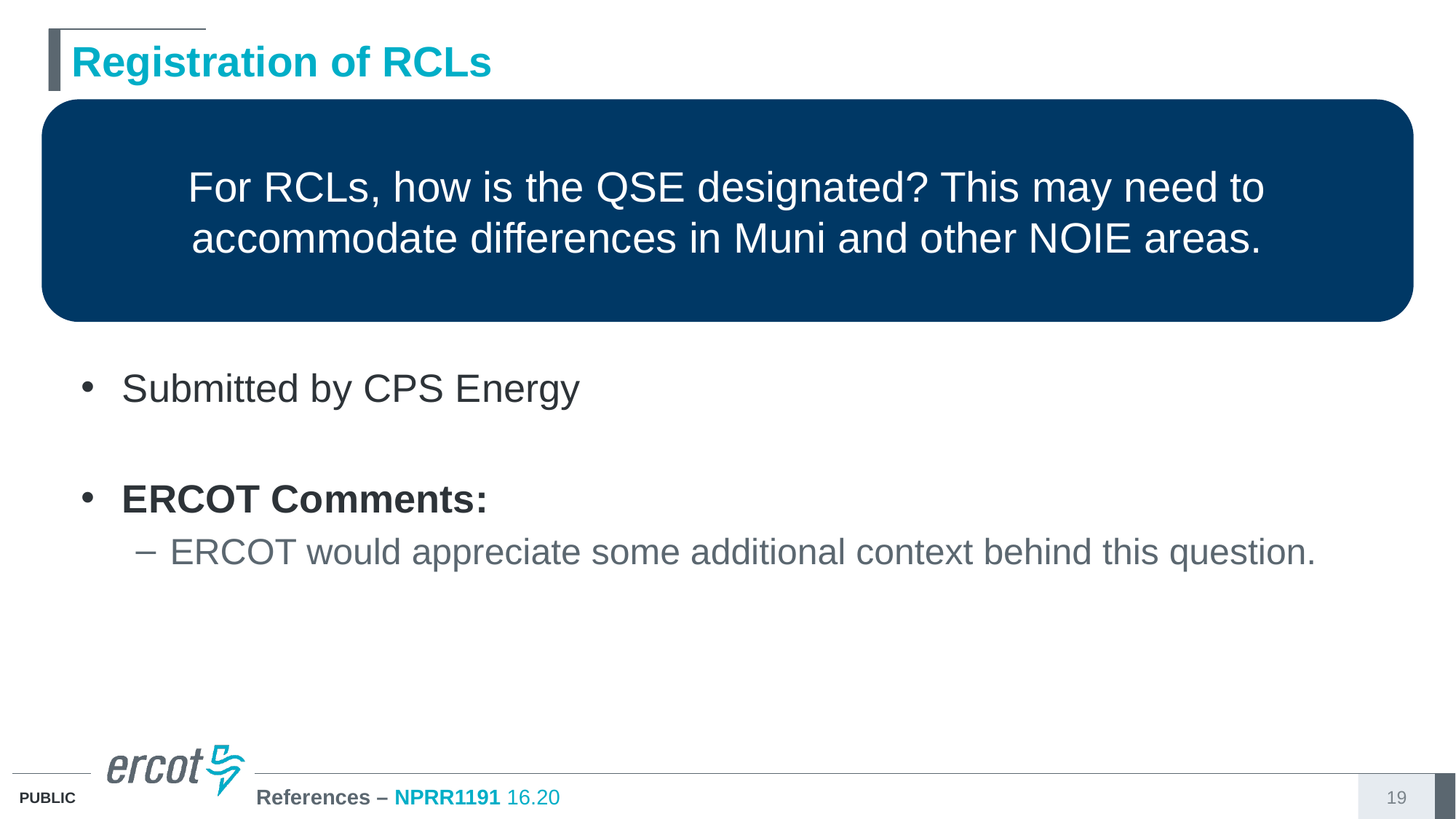

# Registration of RCLs
For RCLs, how is the QSE designated? This may need to accommodate differences in Muni and other NOIE areas.
Submitted by CPS Energy

ERCOT Comments:
ERCOT would appreciate some additional context behind this question.

References – NPRR1191 16.20
19